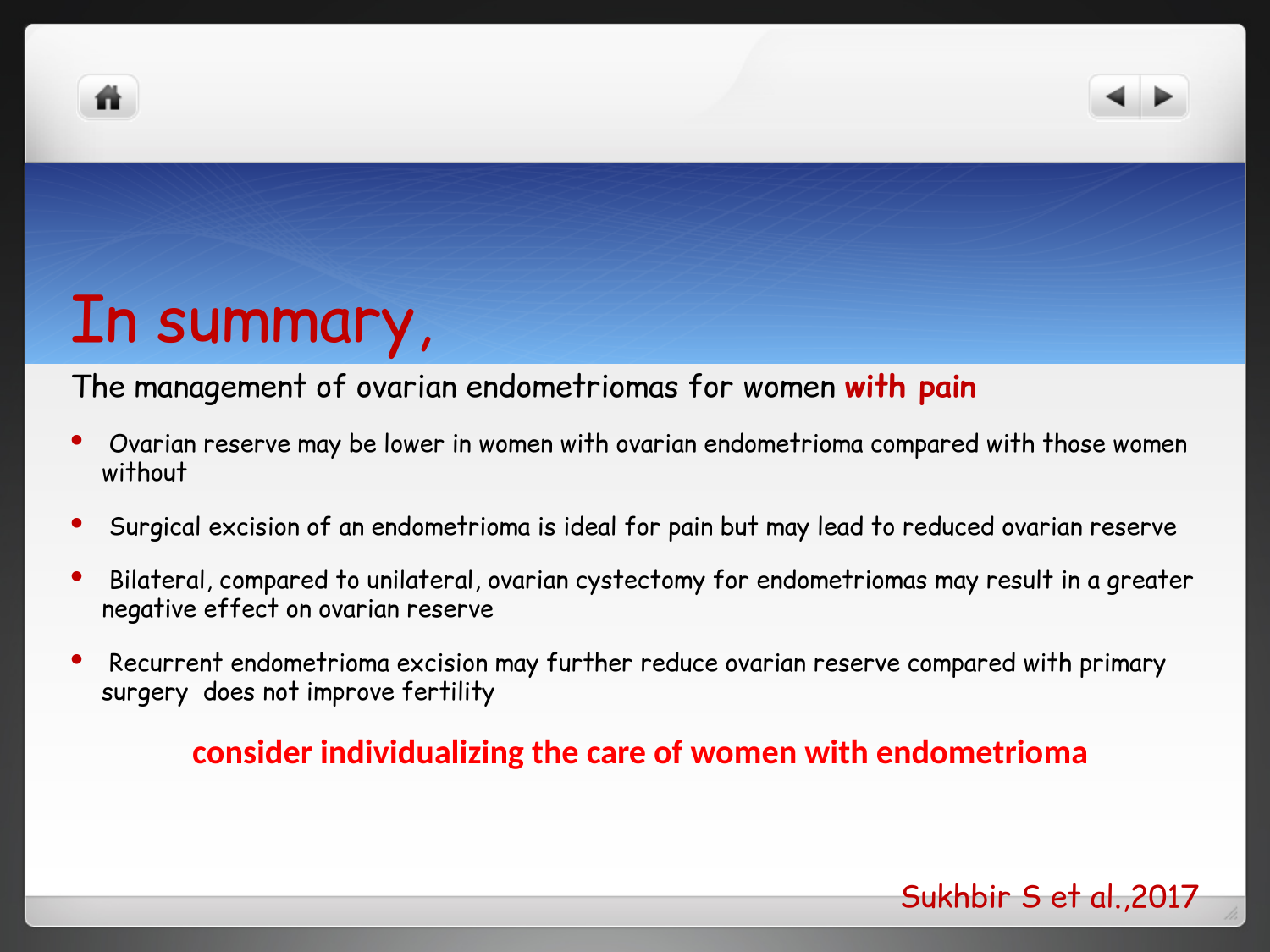

# In summary,
The management of ovarian endometriomas for women with pain
 Ovarian reserve may be lower in women with ovarian endometrioma compared with those women without
 Surgical excision of an endometrioma is ideal for pain but may lead to reduced ovarian reserve
 Bilateral, compared to unilateral, ovarian cystectomy for endometriomas may result in a greater negative effect on ovarian reserve
 Recurrent endometrioma excision may further reduce ovarian reserve compared with primary surgery  does not improve fertility
                consider individualizing the care of women with endometrioma

 Sukhbir S et al.,2017